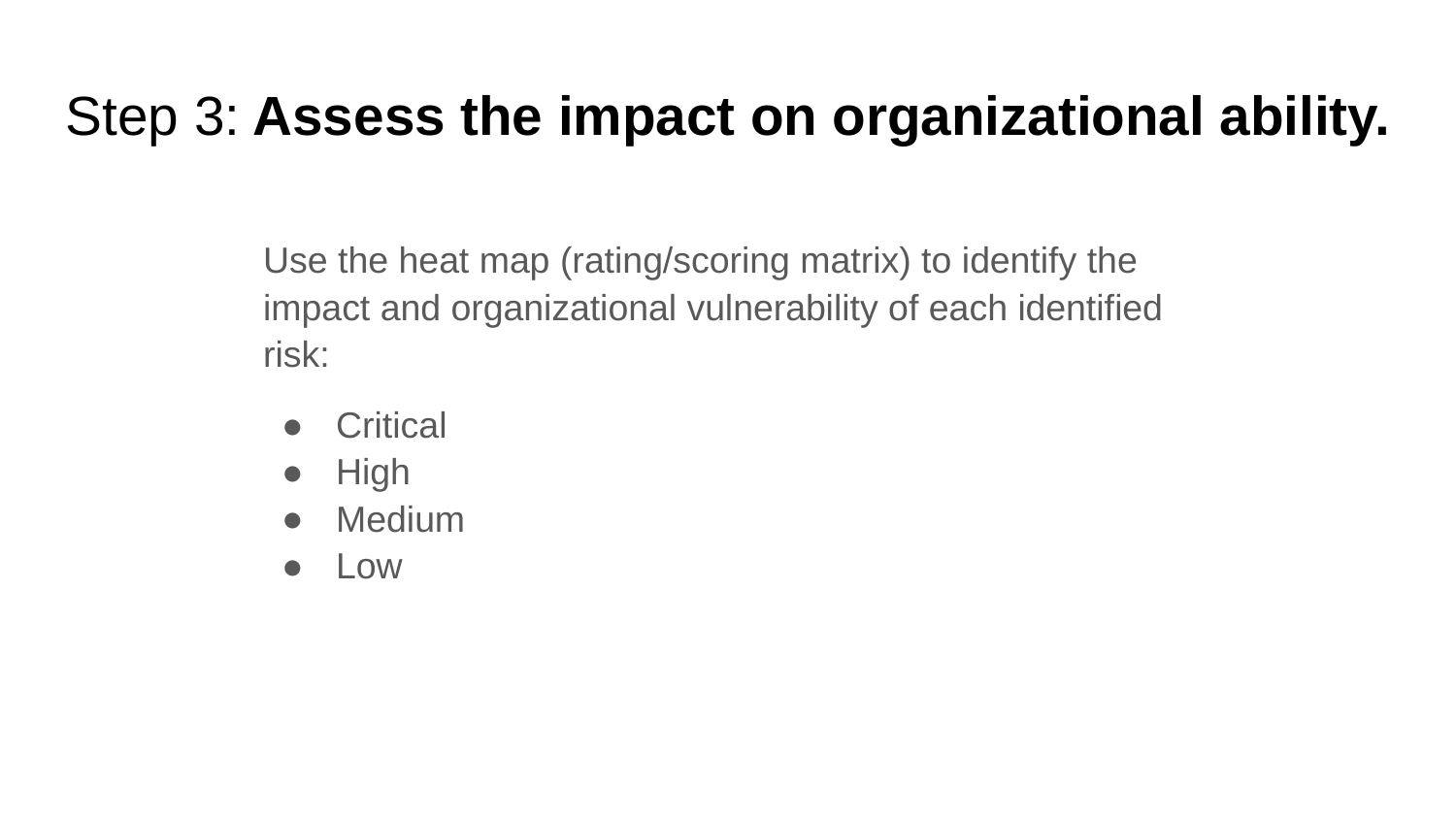

# Step 3: Assess the impact on organizational ability.
Use the heat map (rating/scoring matrix) to identify the impact and organizational vulnerability of each identified risk:
Critical
High
Medium
Low